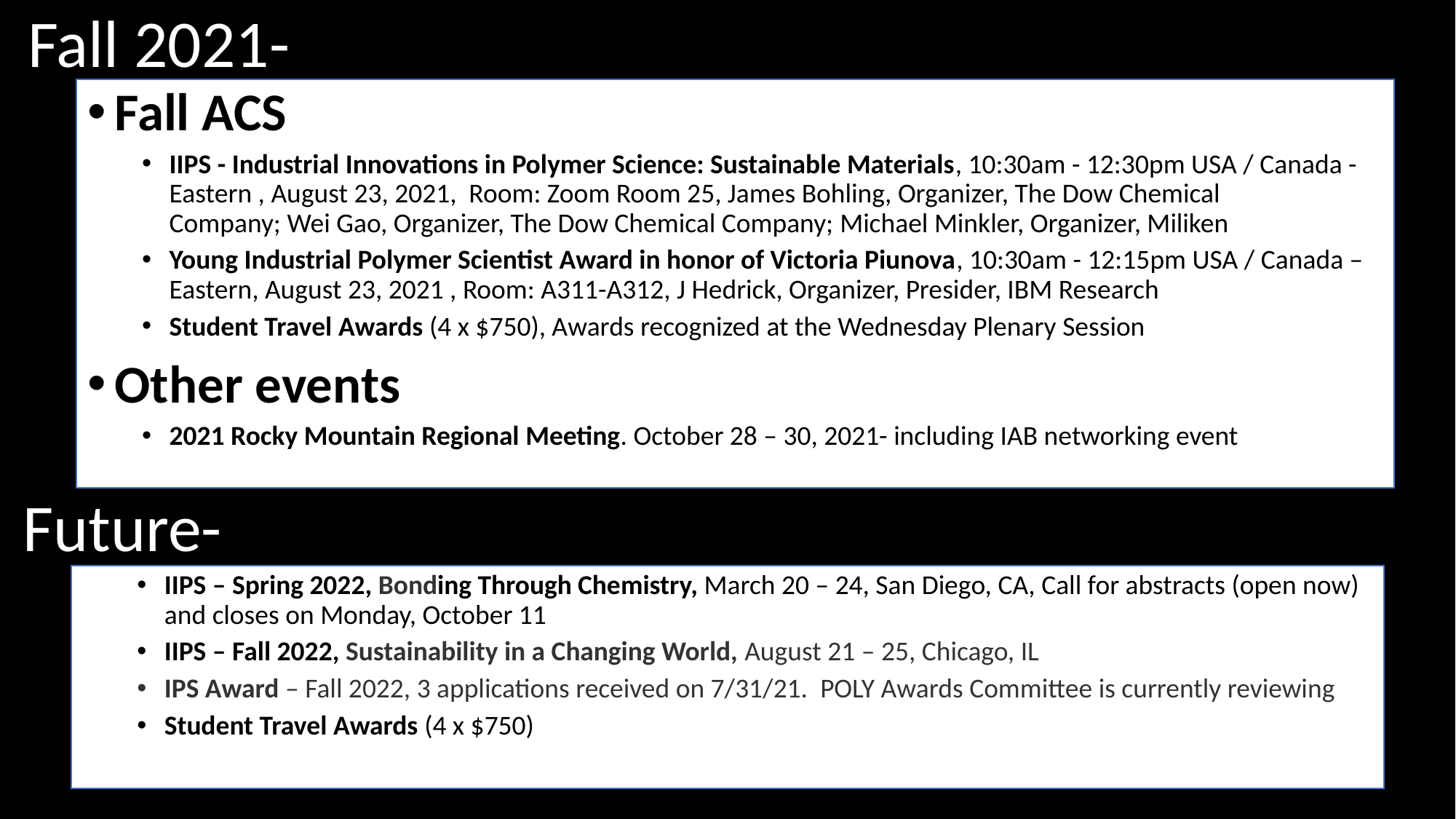

# Fall 2021-
Fall ACS
IIPS - Industrial Innovations in Polymer Science: Sustainable Materials, 10:30am - 12:30pm USA / Canada - Eastern , August 23, 2021,  Room: Zoom Room 25, James Bohling, Organizer, The Dow Chemical Company; Wei Gao, Organizer, The Dow Chemical Company; Michael Minkler, Organizer, Miliken
Young Industrial Polymer Scientist Award in honor of Victoria Piunova, 10:30am - 12:15pm USA / Canada – Eastern, August 23, 2021 , Room: A311-A312, J Hedrick, Organizer, Presider, IBM Research
Student Travel Awards (4 x $750), Awards recognized at the Wednesday Plenary Session
Other events
2021 Rocky Mountain Regional Meeting. October 28 – 30, 2021- including IAB networking event
Future-
IIPS – Spring 2022, Bonding Through Chemistry, March 20 – 24, San Diego, CA, Call for abstracts (open now) and closes on Monday, October 11
IIPS – Fall 2022, Sustainability in a Changing World, August 21 – 25, Chicago, IL
IPS Award – Fall 2022, 3 applications received on 7/31/21.  POLY Awards Committee is currently reviewing
Student Travel Awards (4 x $750)